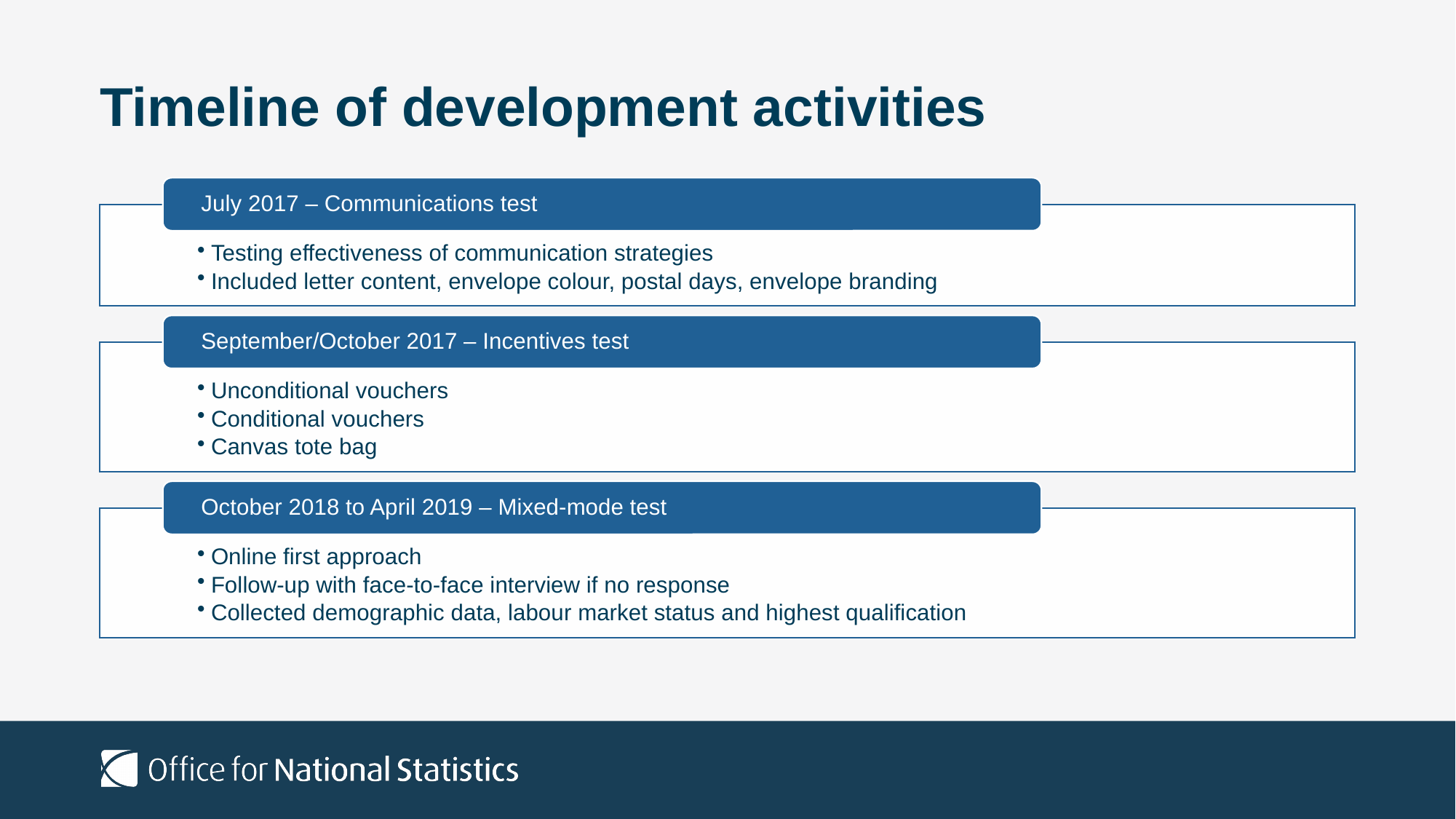

# Timeline of development activities
Testing effectiveness of communication strategies
Included letter content, envelope colour, postal days, envelope branding
July 2017 – Communications test
Unconditional vouchers
Conditional vouchers
Canvas tote bag
September/October 2017 – Incentives test
Online first approach
Follow-up with face-to-face interview if no response
Collected demographic data, labour market status and highest qualification
October 2018 to April 2019 – Mixed-mode test